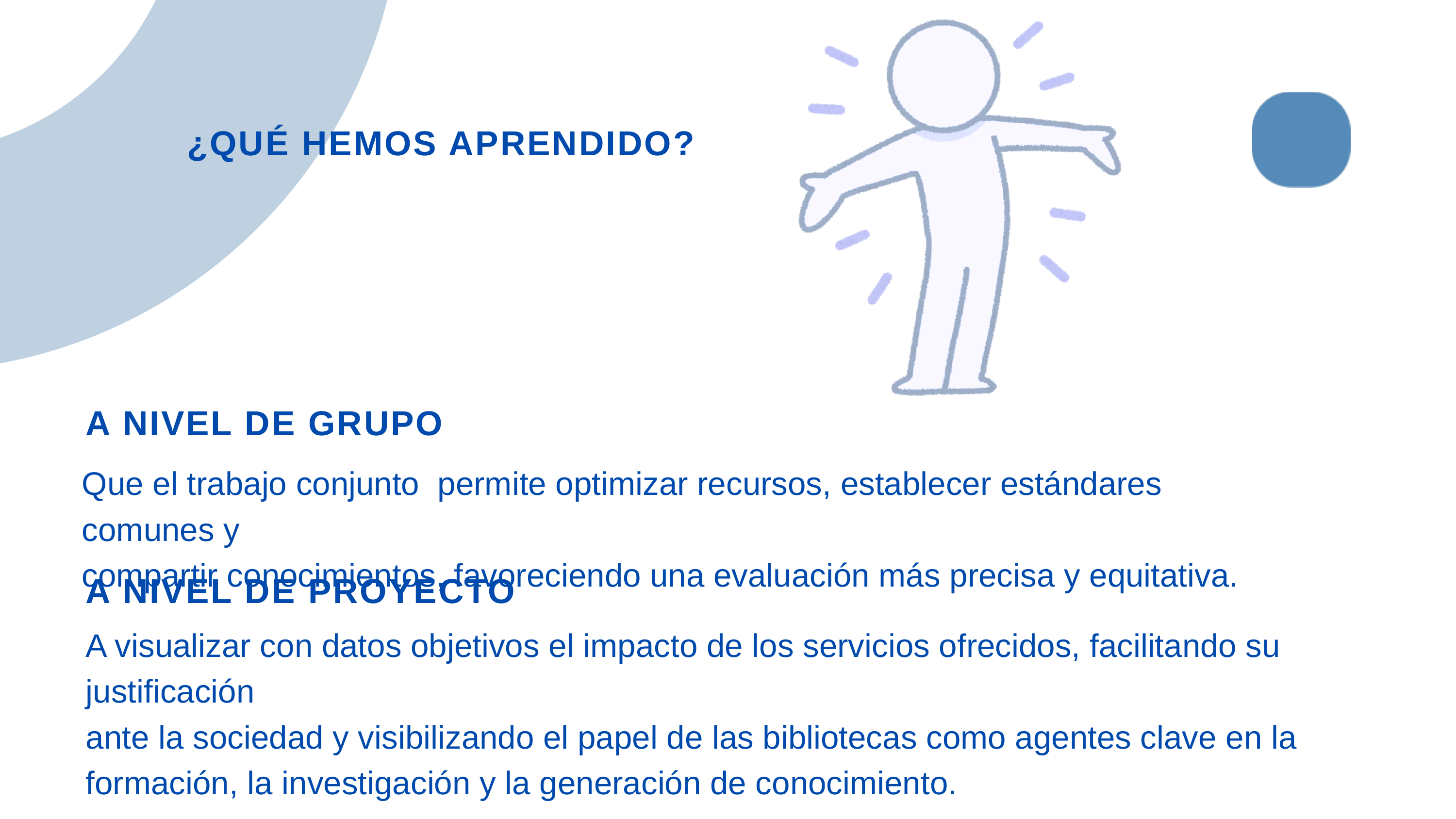

¿QUÉ HEMOS APRENDIDO?
A NIVEL DE GRUPO
Que el trabajo conjunto  permite optimizar recursos, establecer estándares comunes y
compartir conocimientos, favoreciendo una evaluación más precisa y equitativa.
A NIVEL DE PROYECTO
A visualizar con datos objetivos el impacto de los servicios ofrecidos, facilitando su justificación
ante la sociedad y visibilizando el papel de las bibliotecas como agentes clave en la formación, la investigación y la generación de conocimiento.